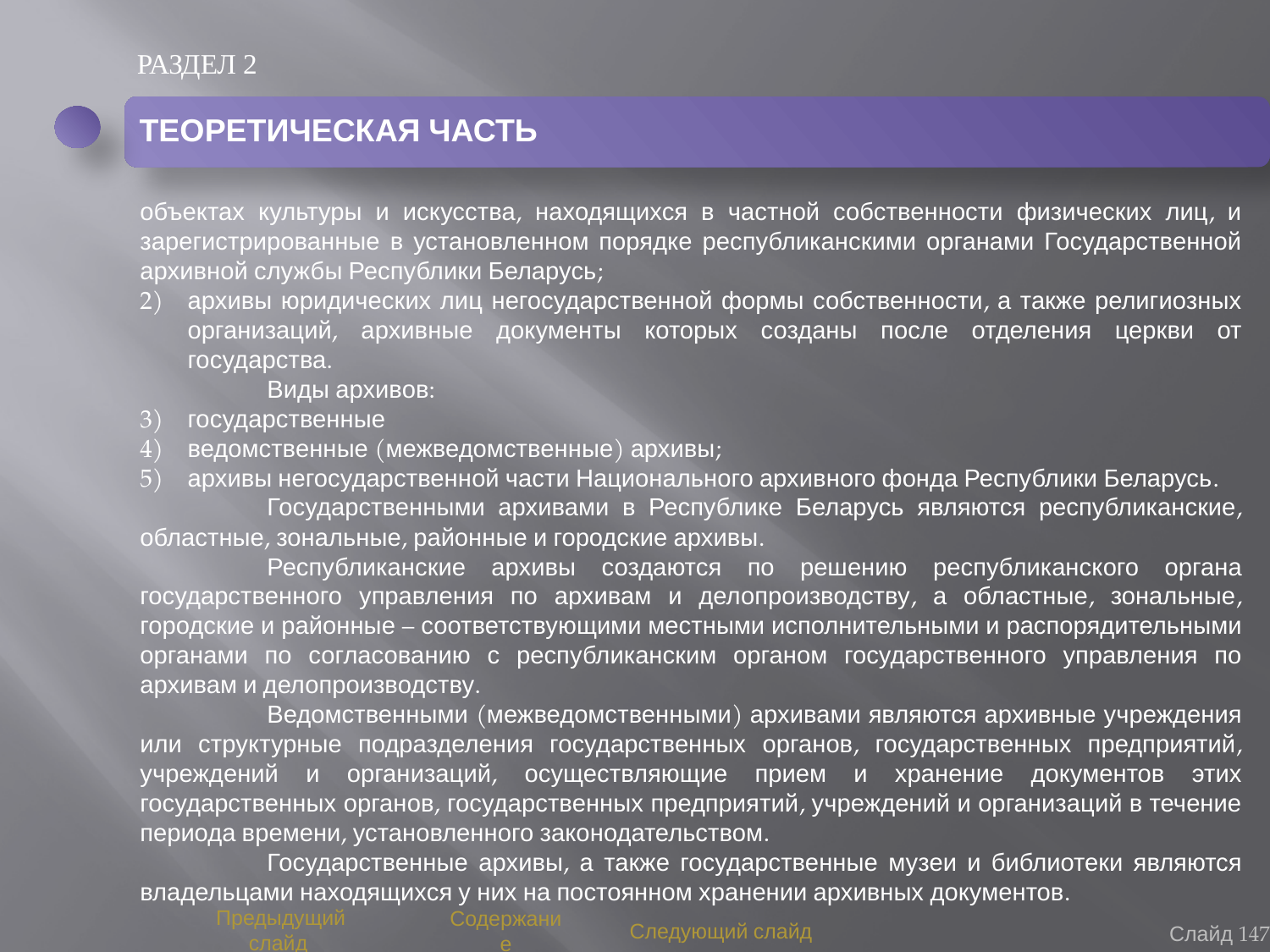

РАЗДЕЛ 2

ТЕОРЕТИЧЕСКАЯ ЧАСТЬ

объектах культуры и искусства, находящихся в частной собственности физических лиц, и зарегистрированные в установленном порядке республиканскими органами Государственной архивной службы Республики Беларусь;
архивы юридических лиц негосударственной формы собственности, а также религиозных организаций, архивные документы которых созданы после отделения церкви от государства.
	Виды архивов:
государственные
ведомственные (межведомственные) архивы;
архивы негосударственной части Национального архивного фонда Республики Беларусь.
	Государственными архивами в Республике Беларусь являются республиканские, областные, зональные, районные и городские архивы.
	Республиканские архивы создаются по решению республиканского органа государственного управления по архивам и делопроизводству, а областные, зональные, городские и районные – соответствующими местными исполнительными и распорядительными органами по согласованию с республиканским органом государственного управления по архивам и делопроизводству.
	Ведомственными (межведомственными) архивами являются архивные учреждения или структурные подразделения государственных органов, государственных предприятий, учреждений и организаций, осуществляющие прием и хранение документов этих государственных органов, государственных предприятий, учреждений и организаций в течение периода времени, установленного законодательством.
	Государственные архивы, а также государственные музеи и библиотеки являются владельцами находящихся у них на постоянном хранении архивных документов.
Слайд 147
Предыдущий слайд
Содержание
Следующий слайд